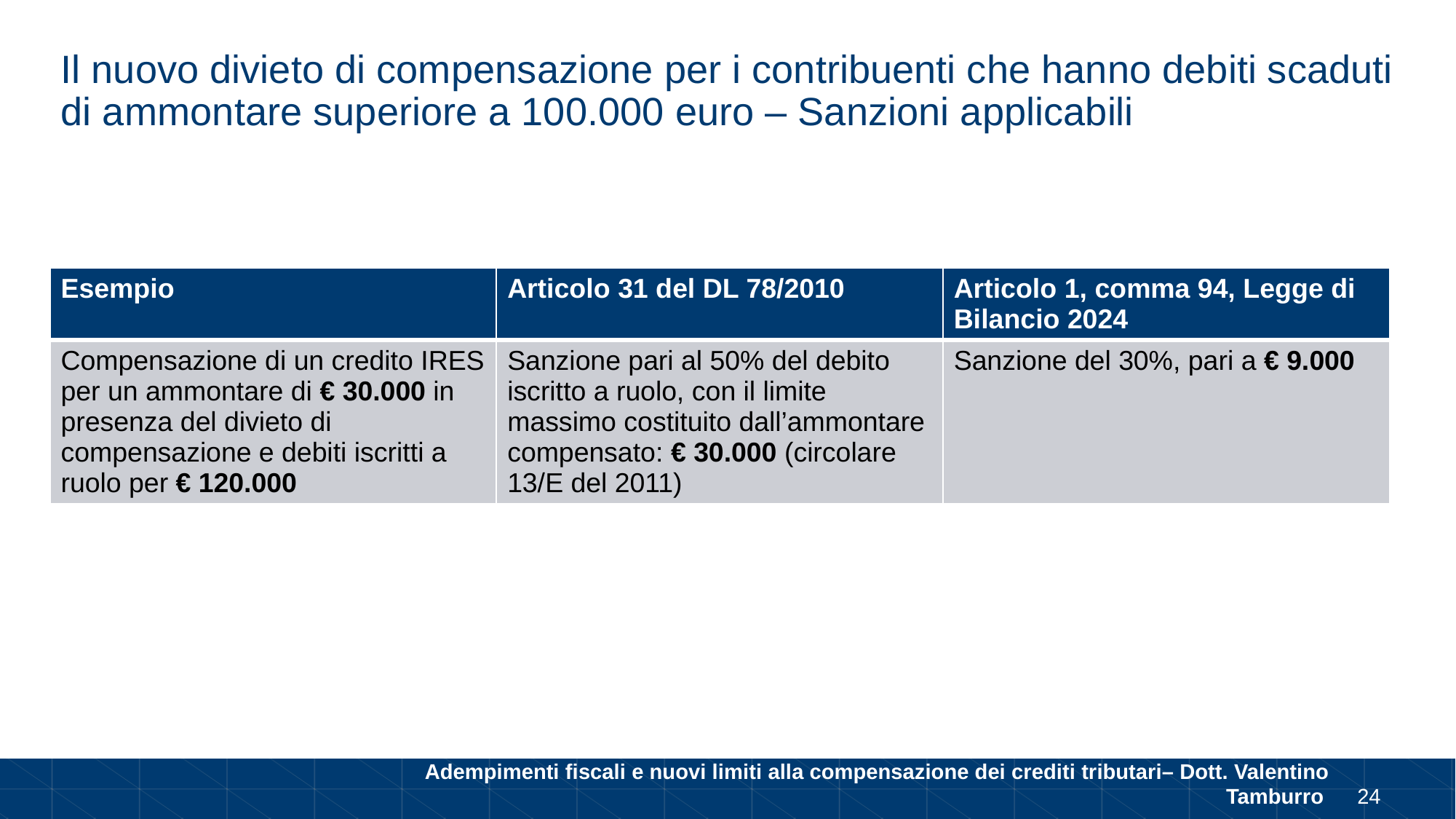

# Il nuovo divieto di compensazione per i contribuenti che hanno debiti scaduti di ammontare superiore a 100.000 euro – Sanzioni applicabili
| Esempio | Articolo 31 del DL 78/2010 | Articolo 1, comma 94, Legge di Bilancio 2024 |
| --- | --- | --- |
| Compensazione di un credito IRES per un ammontare di € 30.000 in presenza del divieto di compensazione e debiti iscritti a ruolo per € 120.000 | Sanzione pari al 50% del debito iscritto a ruolo, con il limite massimo costituito dall’ammontare compensato: € 30.000 (circolare 13/E del 2011) | Sanzione del 30%, pari a € 9.000 |
Adempimenti fiscali e nuovi limiti alla compensazione dei crediti tributari– Dott. Valentino Tamburro
24